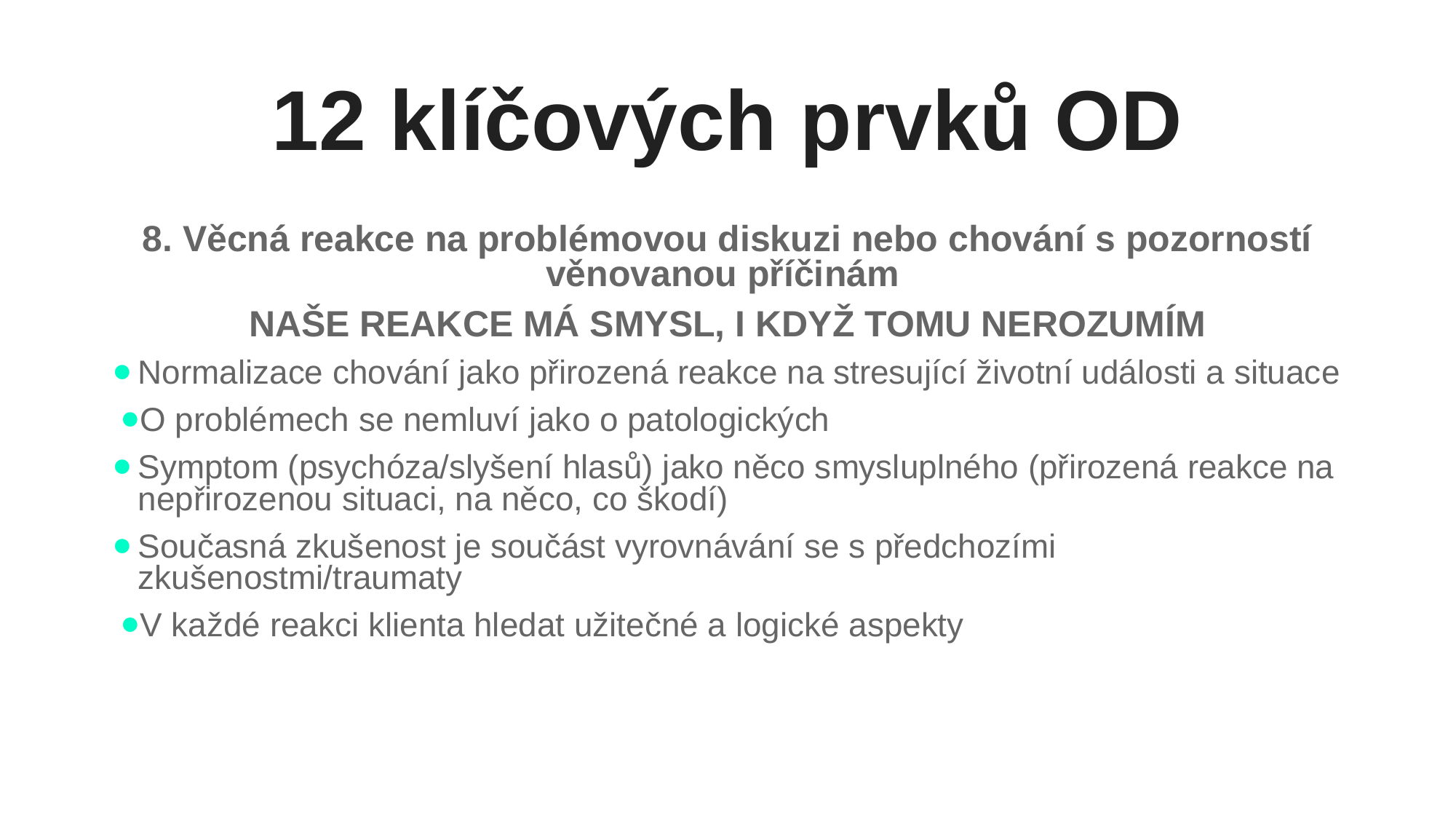

# 12 klíčových prvků OD
8. Věcná reakce na problémovou diskuzi nebo chování s pozorností věnovanou příčinám
NAŠE REAKCE MÁ SMYSL, I KDYŽ TOMU NEROZUMÍM
Normalizace chování jako přirozená reakce na stresující životní události a situace
O problémech se nemluví jako o patologických
Symptom (psychóza/slyšení hlasů) jako něco smysluplného (přirozená reakce na nepřirozenou situaci, na něco, co škodí)
Současná zkušenost je součást vyrovnávání se s předchozími zkušenostmi/traumaty
V každé reakci klienta hledat užitečné a logické aspekty